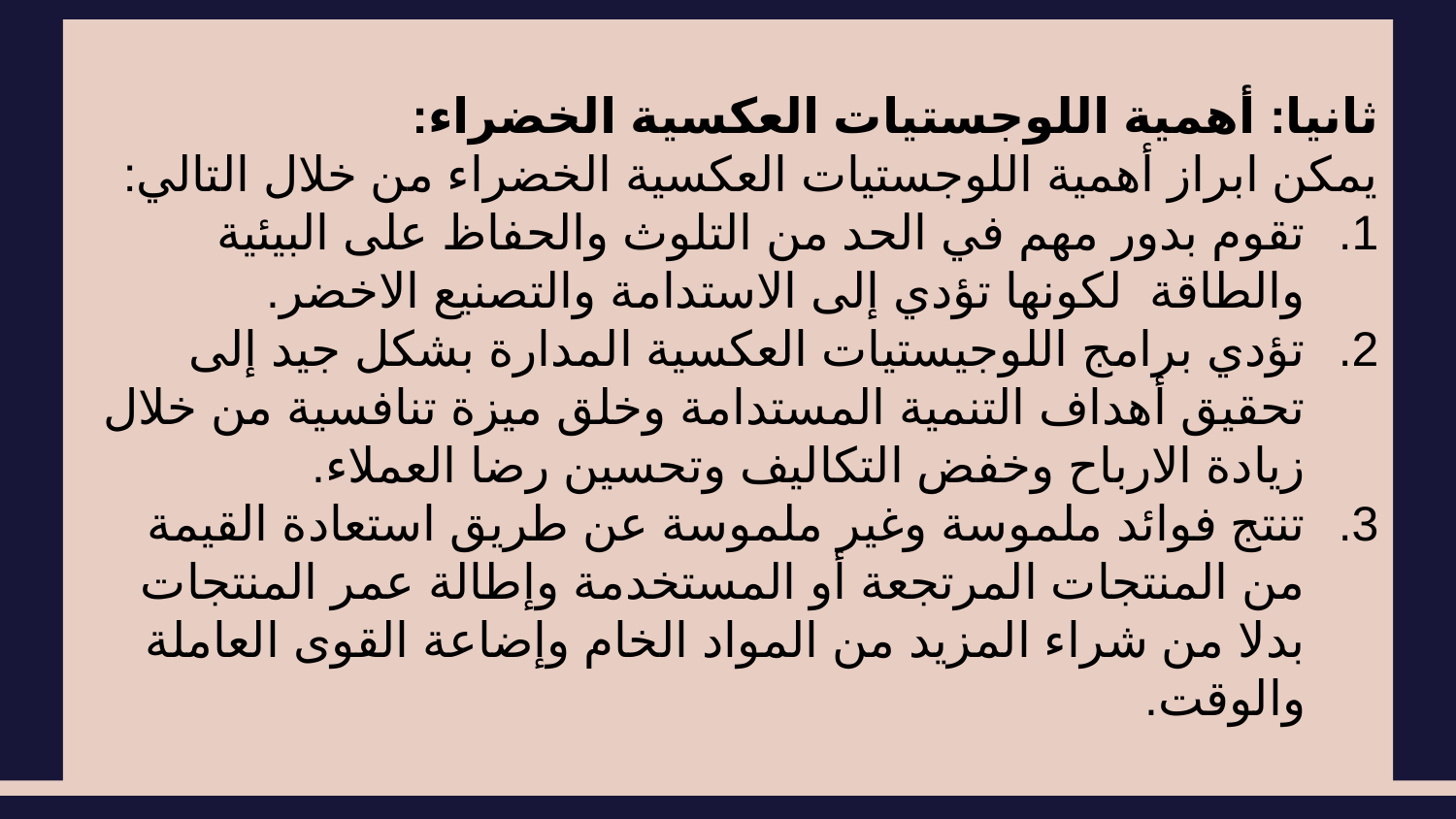

ثانيا: أهمية اللوجستيات العكسية الخضراء:
يمكن ابراز أهمية اللوجستيات العكسية الخضراء من خلال التالي:
تقوم بدور مهم في الحد من التلوث والحفاظ على البيئية والطاقة  لكونها تؤدي إلى الاستدامة والتصنيع الاخضر.
تؤدي برامج اللوجيستيات العكسية المدارة بشكل جيد إلى تحقيق أهداف التنمية المستدامة وخلق ميزة تنافسية من خلال زيادة الارباح وخفض التكاليف وتحسين رضا العملاء.
تنتج فوائد ملموسة وغير ملموسة عن طريق استعادة القيمة من المنتجات المرتجعة أو المستخدمة وإطالة عمر المنتجات بدلا من شراء المزيد من المواد الخام وإضاعة القوى العاملة والوقت.